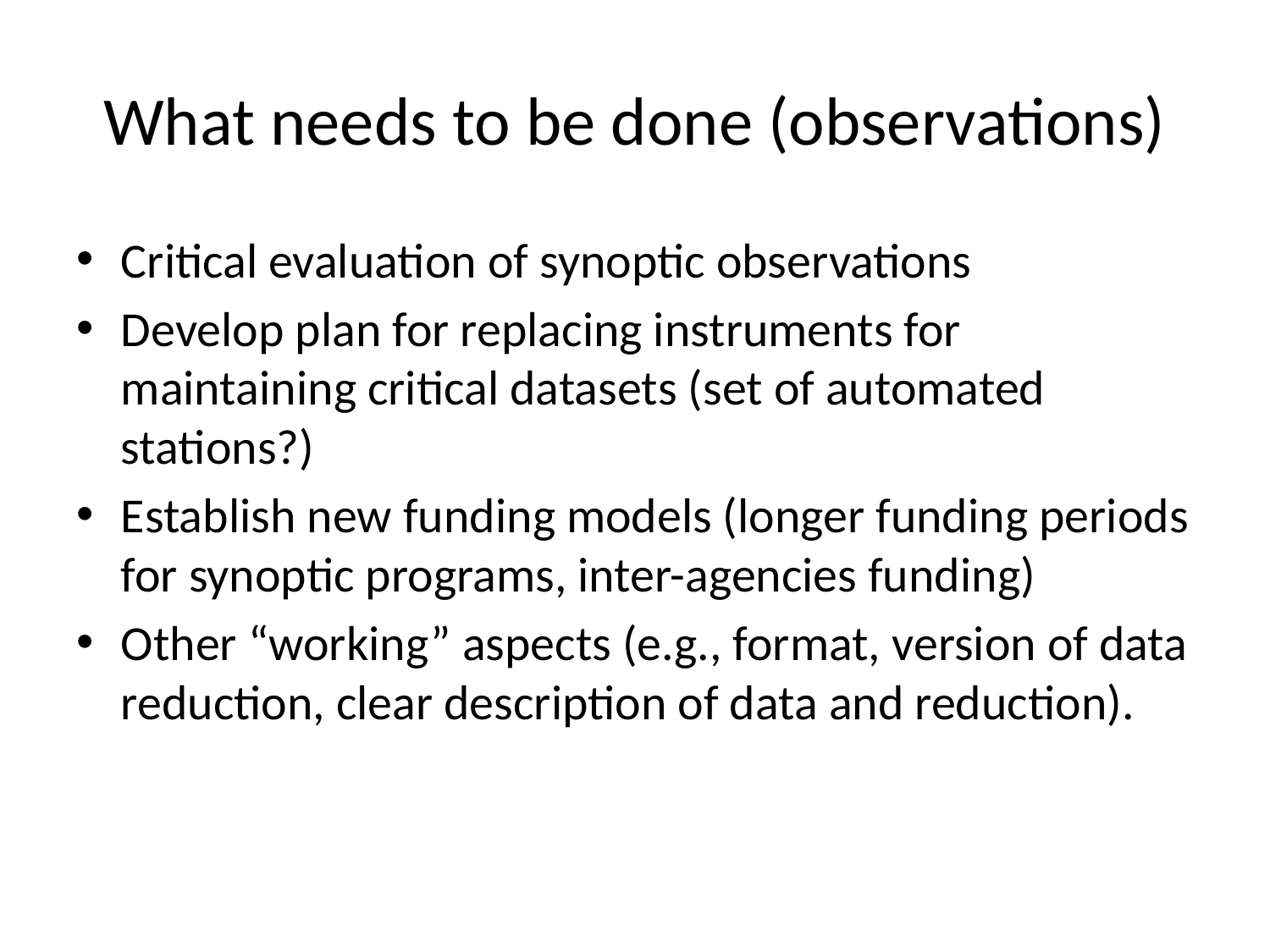

# What needs to be done (observations)
Critical evaluation of synoptic observations
Develop plan for replacing instruments for maintaining critical datasets (set of automated stations?)
Establish new funding models (longer funding periods for synoptic programs, inter-agencies funding)
Other “working” aspects (e.g., format, version of data reduction, clear description of data and reduction).